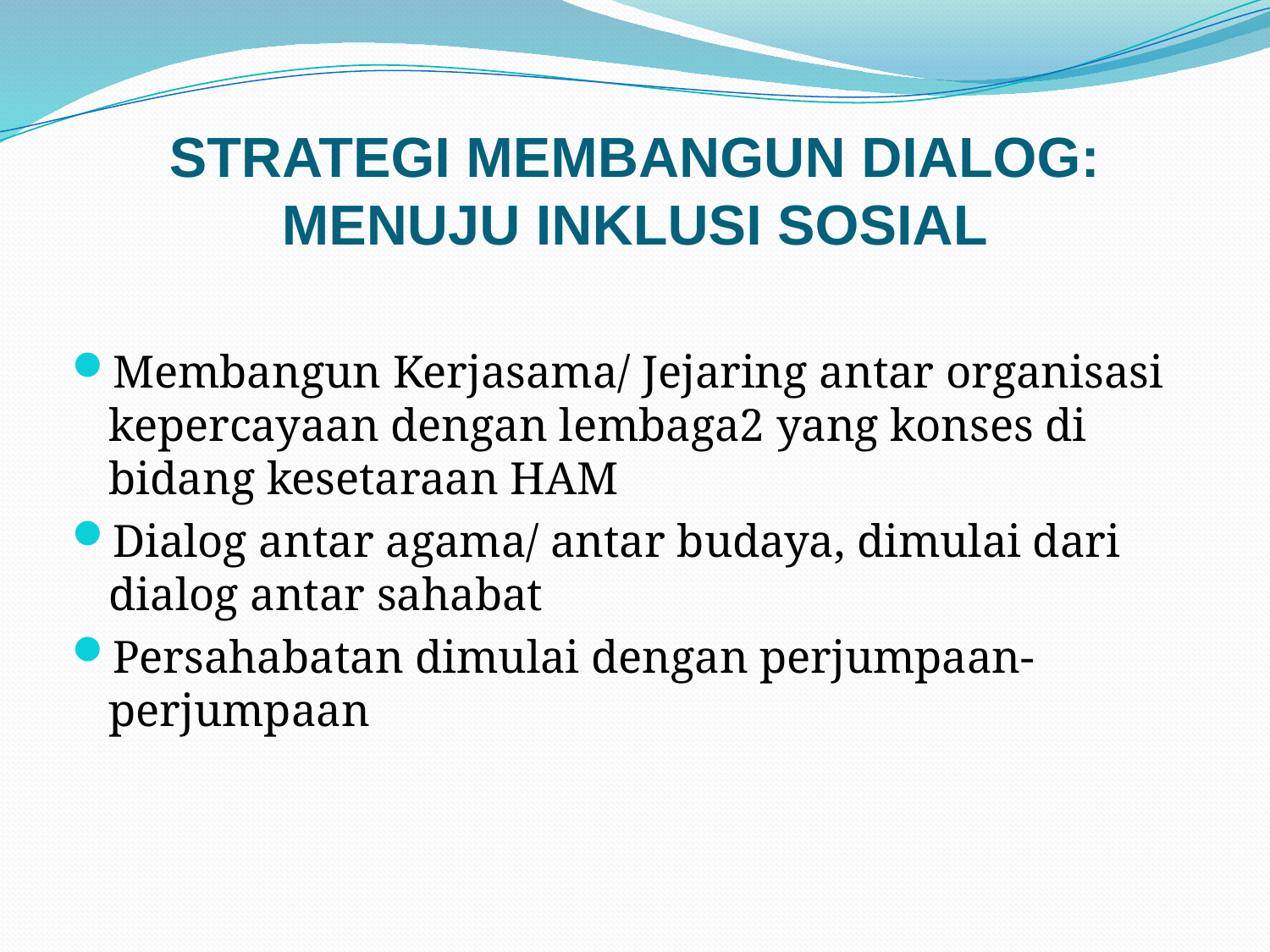

# STRATEGI MEMBANGUN DIALOG: MENUJU INKLUSI SOSIAL
Membangun Kerjasama/ Jejaring antar organisasi kepercayaan dengan lembaga2 yang konses di bidang kesetaraan HAM
Dialog antar agama/ antar budaya, dimulai dari dialog antar sahabat
Persahabatan dimulai dengan perjumpaan-perjumpaan